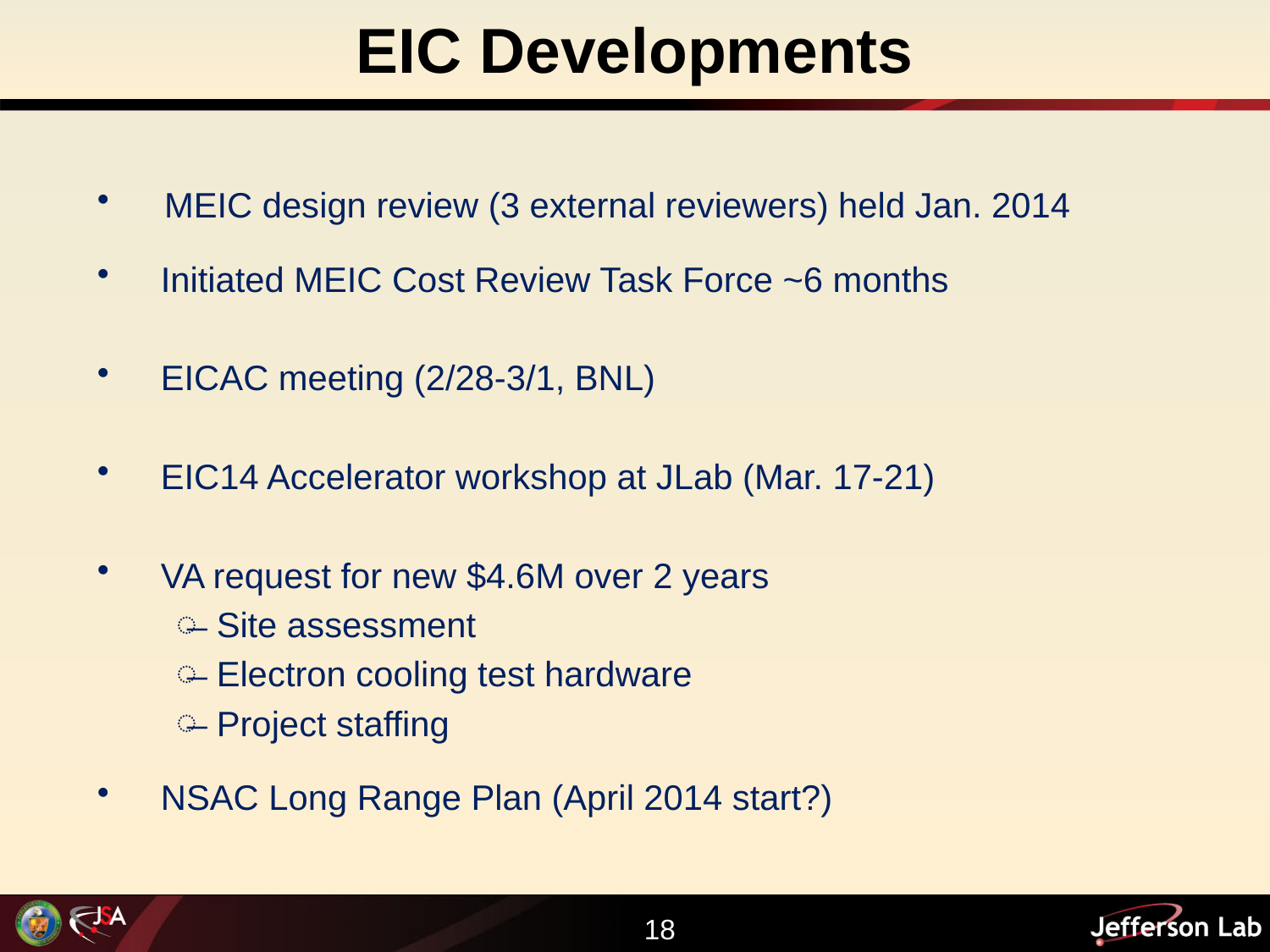

EIC Developments

  MEIC design review (3 external reviewers) held Jan. 2014

Initiated MEIC Cost Review Task Force ~6 months

EICAC meeting (2/28-3/1, BNL)

EIC14 Accelerator workshop at JLab (Mar. 17-21)

VA request for new $4.6M over 2 years
Site assessment
Electron cooling test hardware
Project staffing

NSAC Long Range Plan (April 2014 start?)